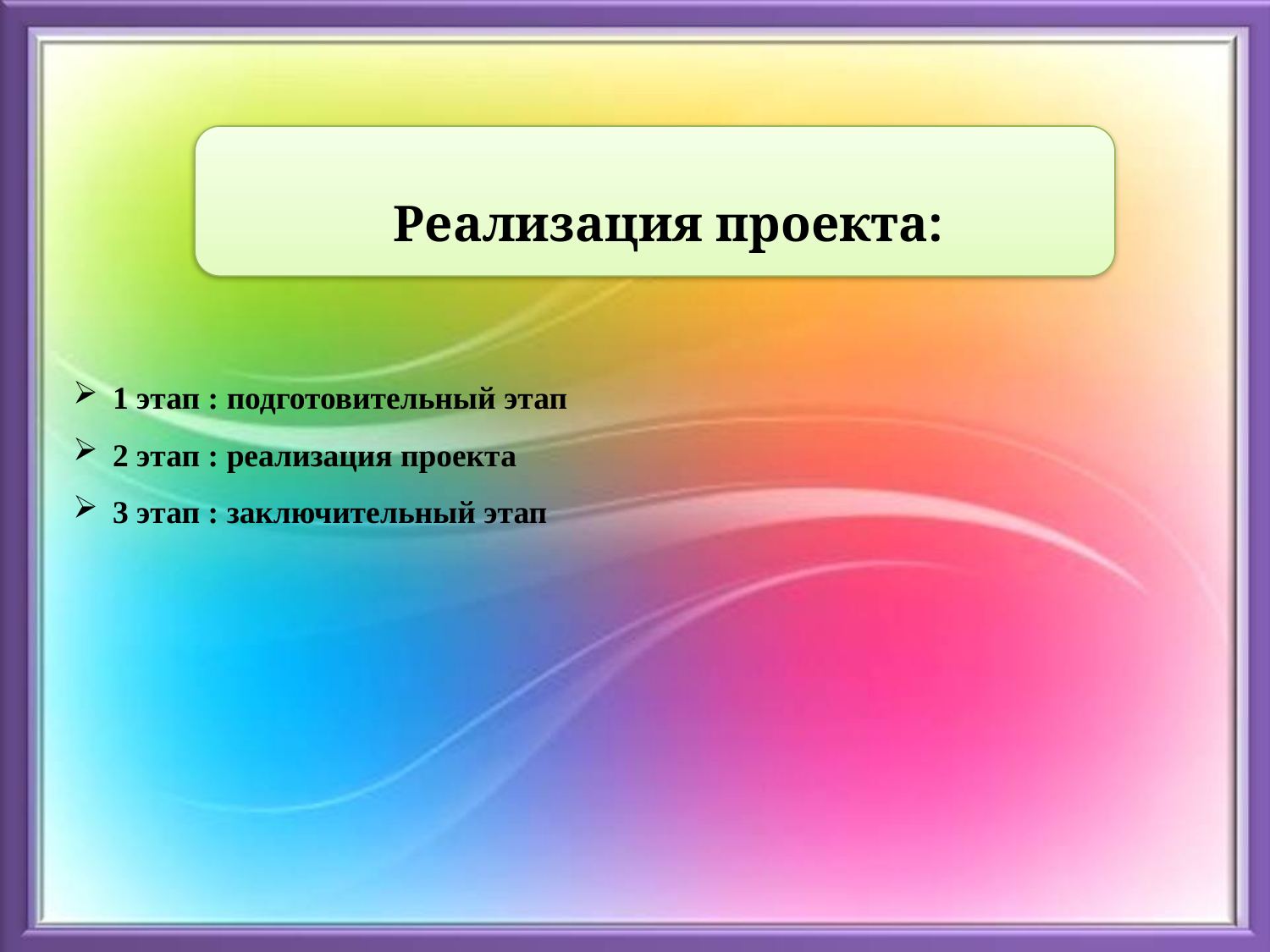

Реализация проекта:
1 этап : подготовительный этап
2 этап : реализация проекта
3 этап : заключительный этап